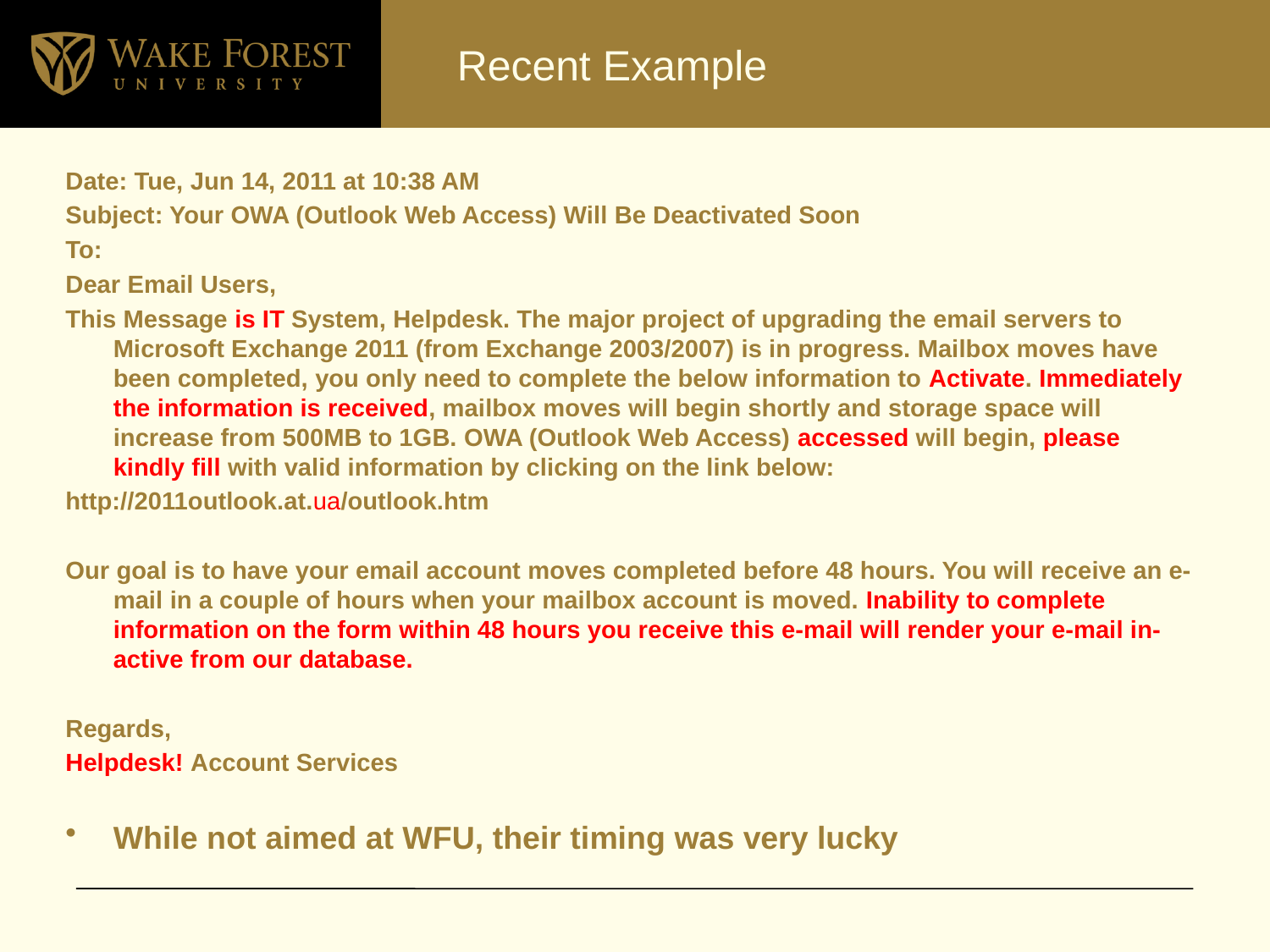

# Recent Example
Date: Tue, Jun 14, 2011 at 10:38 AM
Subject: Your OWA (Outlook Web Access) Will Be Deactivated Soon
To:
Dear Email Users,
This Message is IT System, Helpdesk. The major project of upgrading the email servers to Microsoft Exchange 2011 (from Exchange 2003/2007) is in progress. Mailbox moves have been completed, you only need to complete the below information to Activate. Immediately the information is received, mailbox moves will begin shortly and storage space will increase from 500MB to 1GB. OWA (Outlook Web Access) accessed will begin, please kindly fill with valid information by clicking on the link below:
http://2011outlook.at.ua/outlook.htm

Our goal is to have your email account moves completed before 48 hours. You will receive an e-mail in a couple of hours when your mailbox account is moved. Inability to complete information on the form within 48 hours you receive this e-mail will render your e-mail in-active from our database.

Regards,
Helpdesk! Account Services

While not aimed at WFU, their timing was very lucky